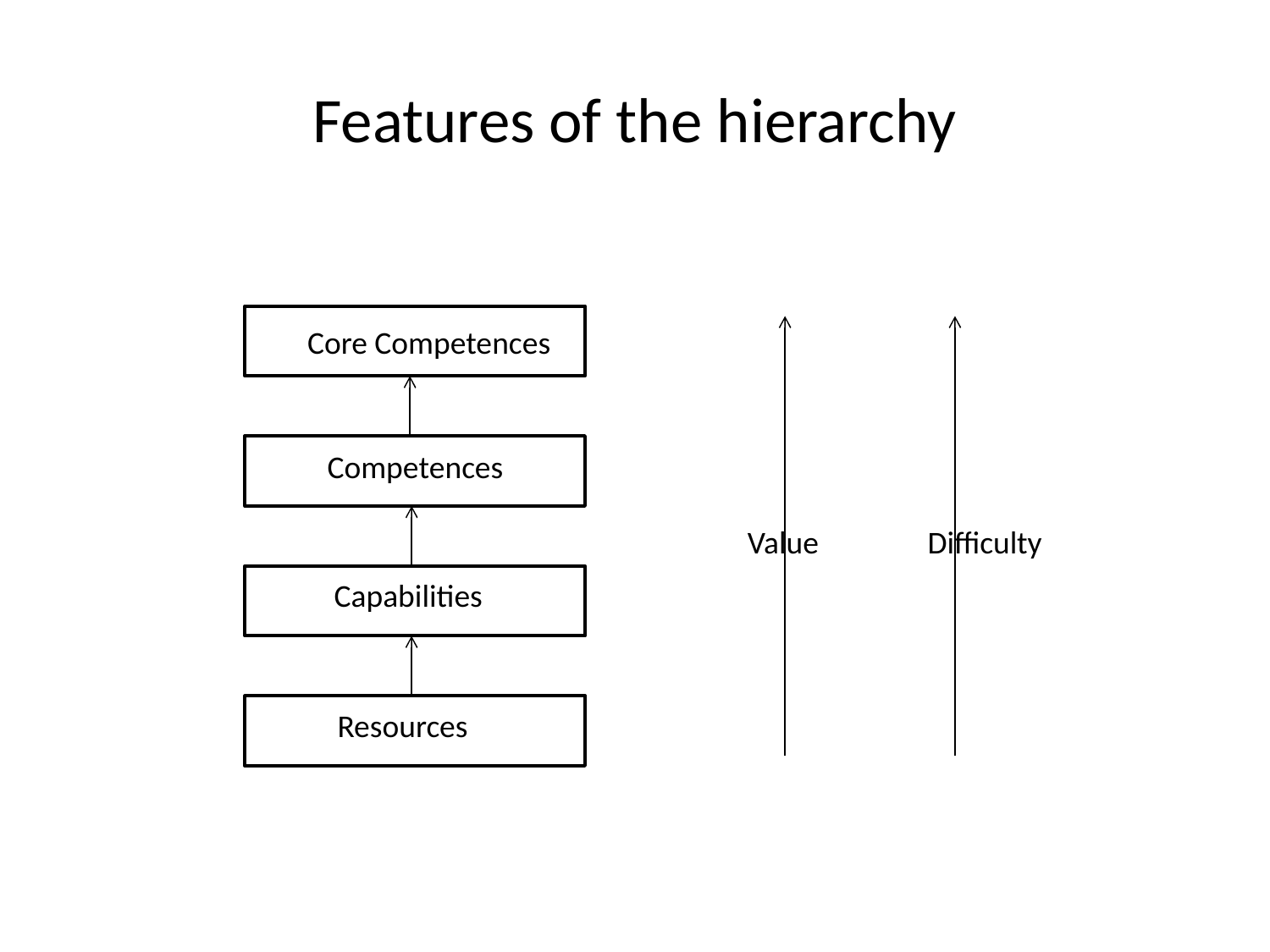

# Features of the hierarchy

Core Competences

Competences
Value
Difficulty

Capabilities

Resources